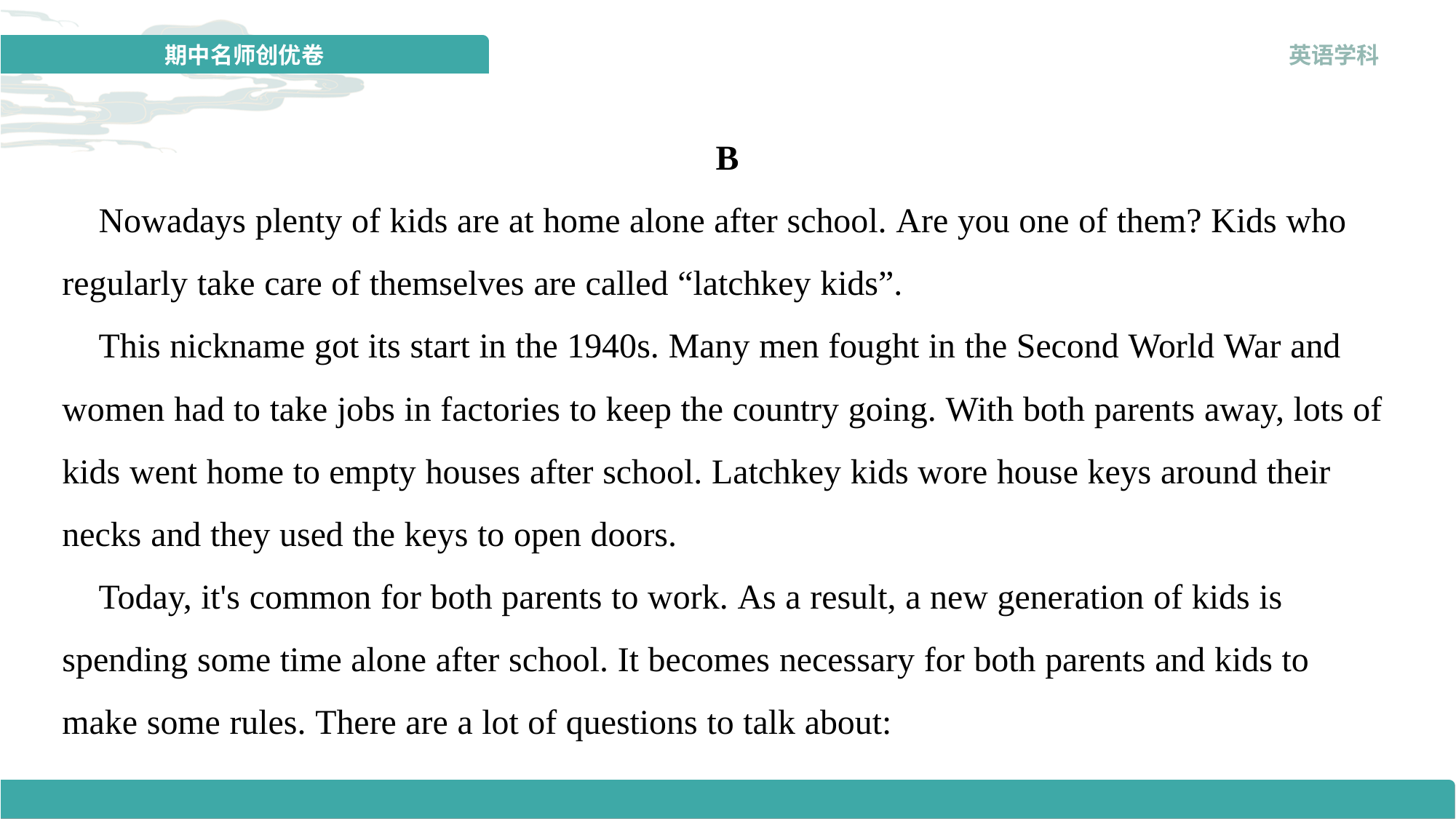

B
    Nowadays plenty of kids are at home alone after school. Are you one of them? Kids who regularly take care of themselves are called “latchkey kids”.
    This nickname got its start in the 1940s. Many men fought in the Second World War and women had to take jobs in factories to keep the country going. With both parents away, lots of kids went home to empty houses after school. Latchkey kids wore house keys around their necks and they used the keys to open doors.
    Today, it's common for both parents to work. As a result, a new generation of kids is spending some time alone after school. It becomes necessary for both parents and kids to make some rules. There are a lot of questions to talk about: